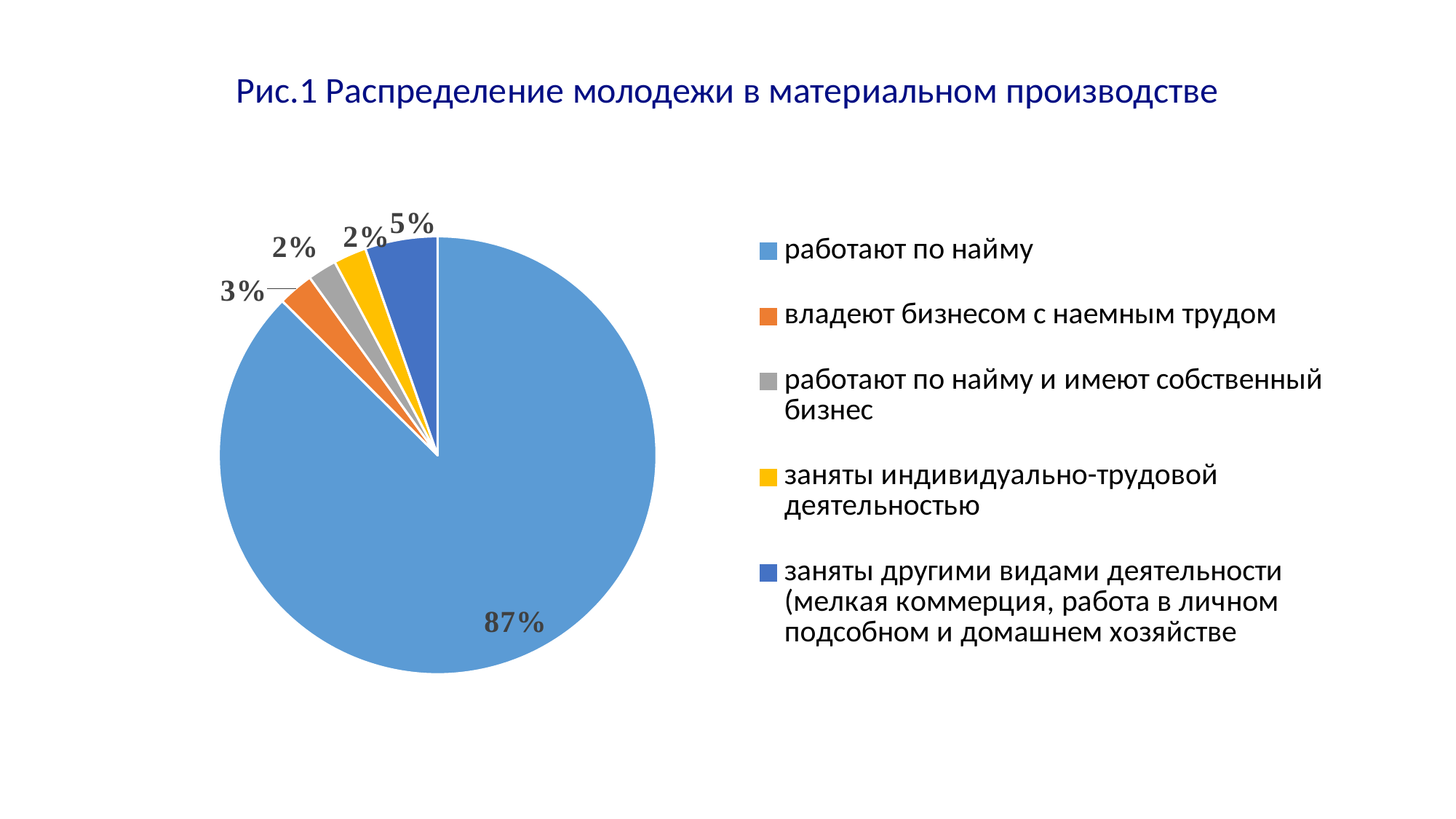

# Рис.1 Распределение молодежи в материальном производстве

### Chart

| Category |  |
|---|---|
| работают по найму | 89.8 |
| владеют бизнесом с наемным трудом | 2.7 |
| работают по найму и имеют собственный бизнес | 2.2 |
| заняты индивидуально-трудовой деятельностью | 2.5 |
| заняты другими видами деятельности (мелкая коммерция, работа в личном подсобном и домашнем хозяйстве | 5.5 |